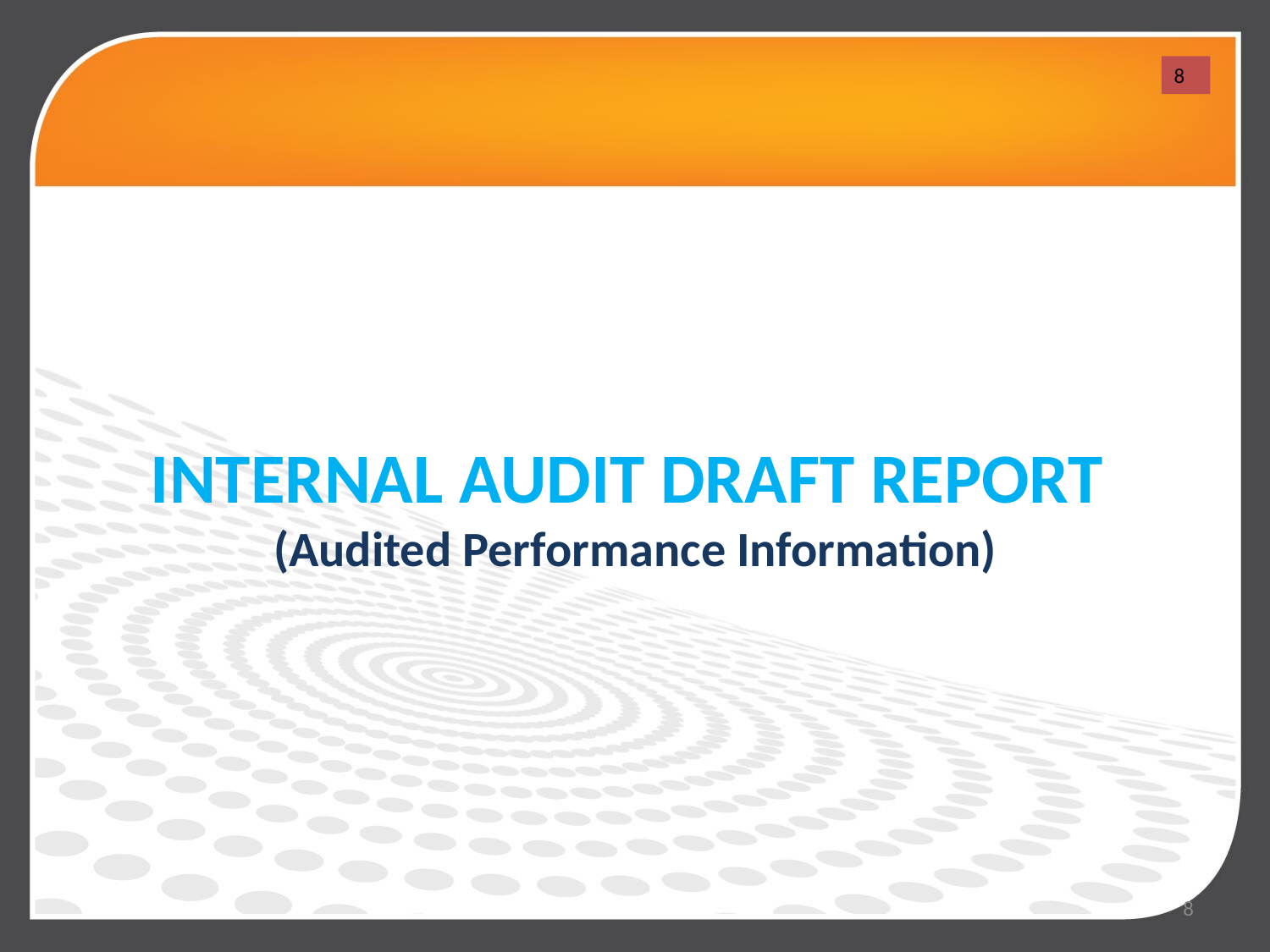

8
INTERNAL AUDIT DRAFT REPORT
(Audited Performance Information)

8